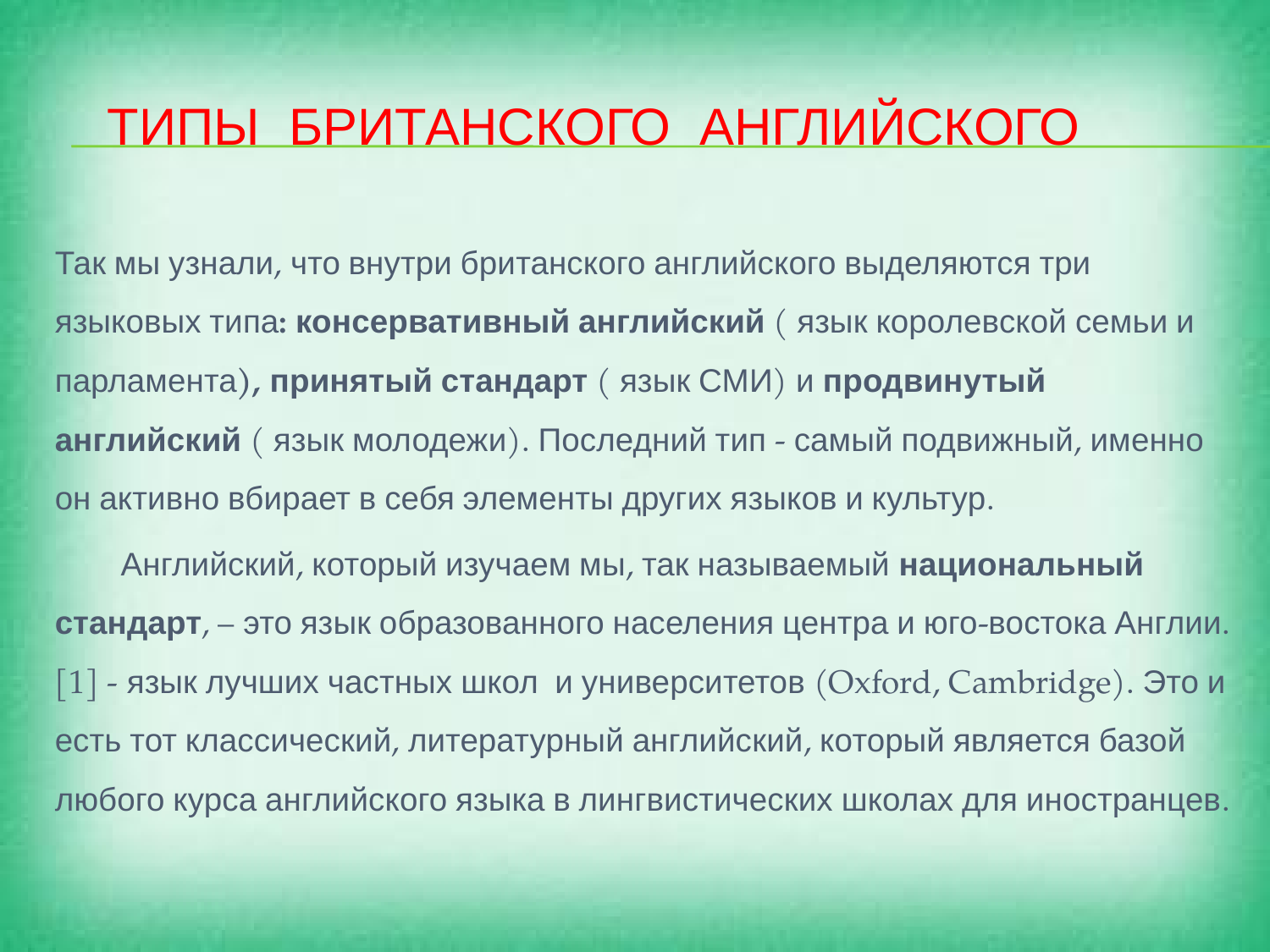

# Типы  Британского  Английского
Так мы узнали, что внутри британского английского выделяются три языковых типа: консервативный английский ( язык королевской семьи и парламента), принятый стандарт ( язык СМИ) и продвинутый английский ( язык молодежи). Последний тип - самый подвижный, именно он активно вбирает в себя элементы других языков и культур.
        Английский, который изучаем мы, так называемый национальный стандарт, – это язык образованного населения центра и юго-востока Англии. [1] - язык лучших частных школ  и университетов (Oxford, Cambridge). Это и есть тот классический, литературный английский, который является базой любого курса английского языка в лингвистических школах для иностранцев.